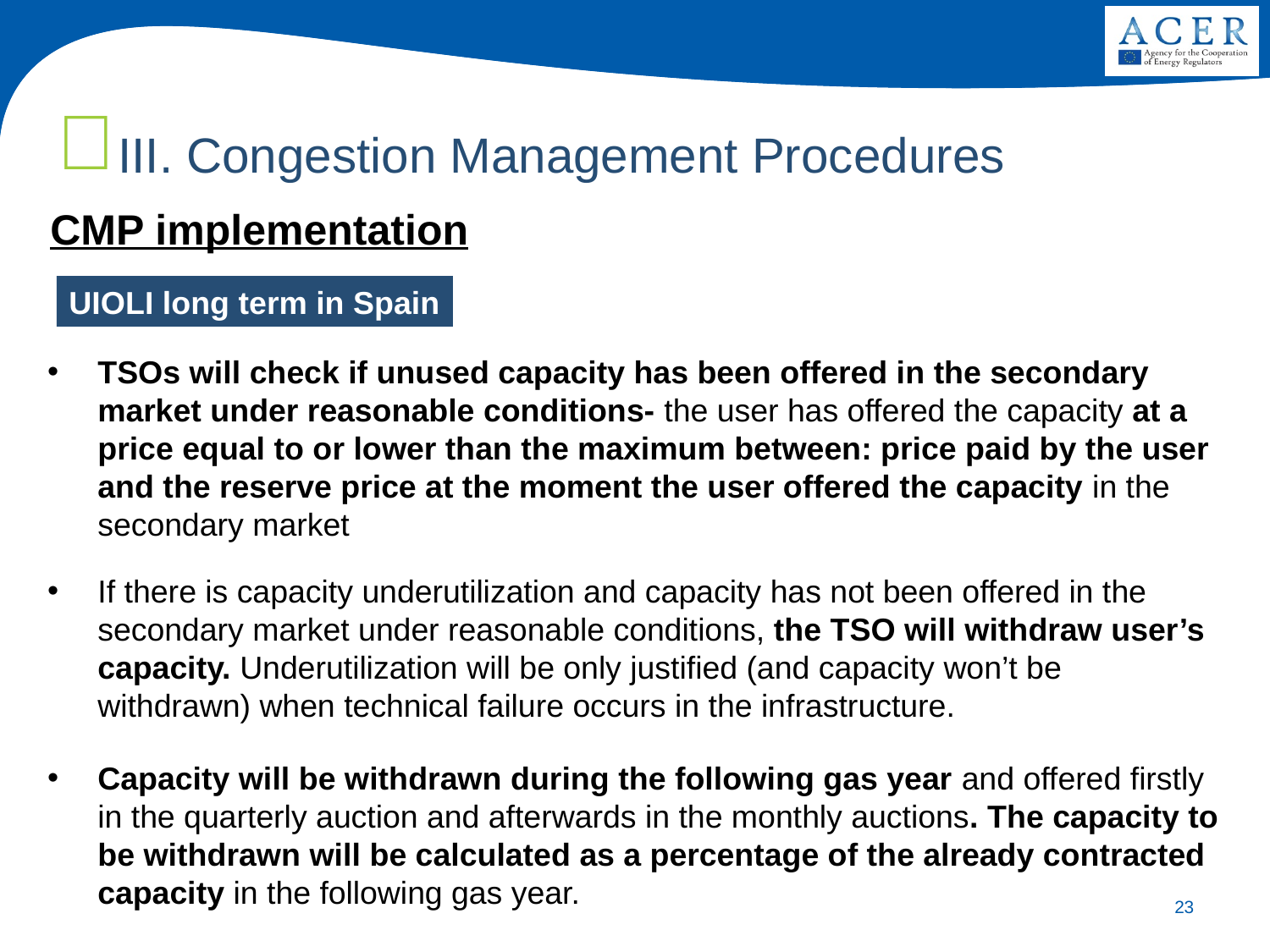

III. Congestion Management Procedures
CMP implementation
UIOLI long term in Spain
TSOs will check if unused capacity has been offered in the secondary market under reasonable conditions- the user has offered the capacity at a price equal to or lower than the maximum between: price paid by the user and the reserve price at the moment the user offered the capacity in the secondary market
If there is capacity underutilization and capacity has not been offered in the secondary market under reasonable conditions, the TSO will withdraw user’s capacity. Underutilization will be only justified (and capacity won’t be withdrawn) when technical failure occurs in the infrastructure.
Capacity will be withdrawn during the following gas year and offered firstly in the quarterly auction and afterwards in the monthly auctions. The capacity to be withdrawn will be calculated as a percentage of the already contracted capacity in the following gas year.